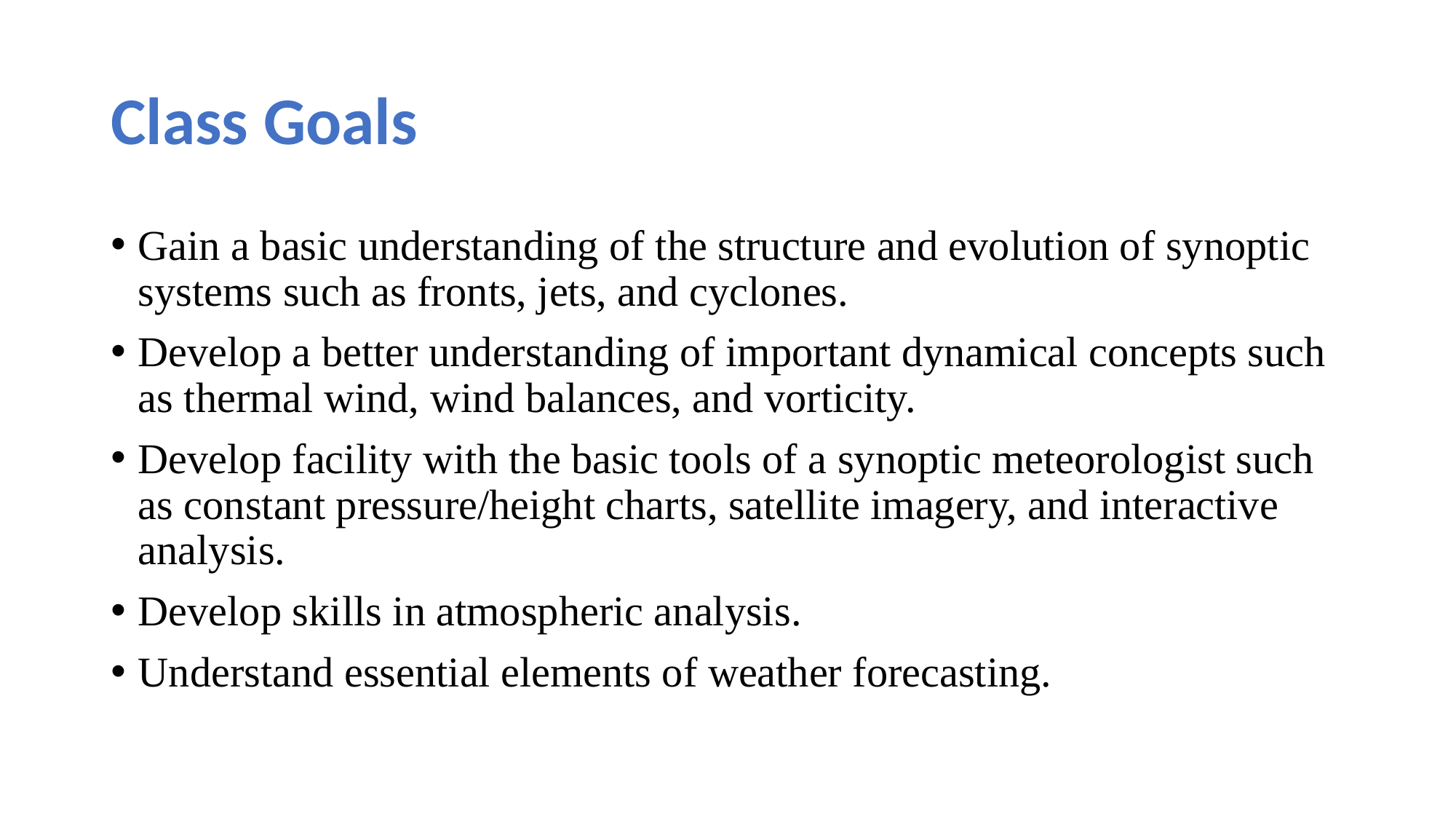

# Class Goals
Gain a basic understanding of the structure and evolution of synoptic systems such as fronts, jets, and cyclones.
Develop a better understanding of important dynamical concepts such as thermal wind, wind balances, and vorticity.
Develop facility with the basic tools of a synoptic meteorologist such as constant pressure/height charts, satellite imagery, and interactive analysis.
Develop skills in atmospheric analysis.
Understand essential elements of weather forecasting.